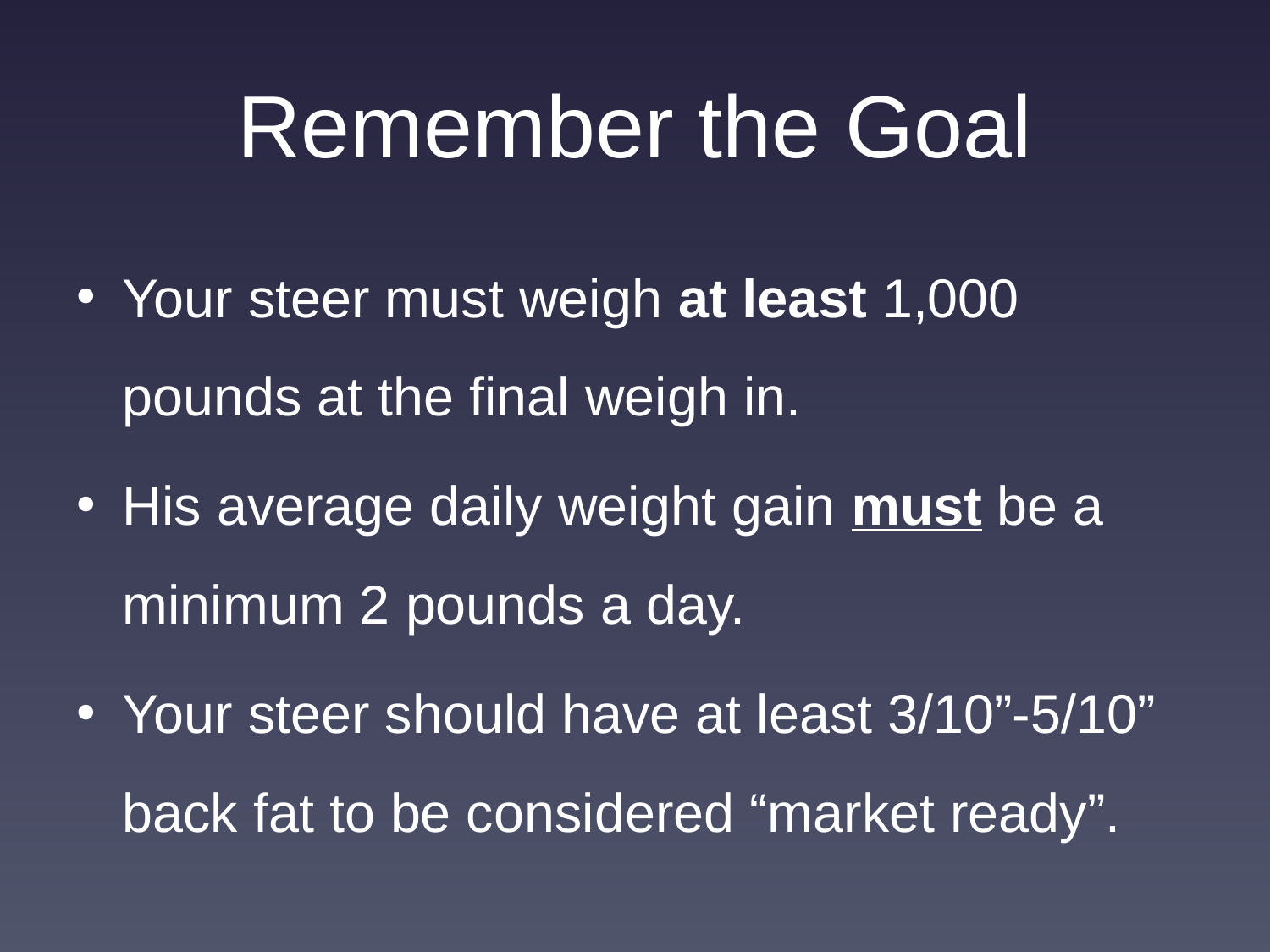

# Remember the Goal
Your steer must weigh at least 1,000 pounds at the final weigh in.
His average daily weight gain must be a minimum 2 pounds a day.
Your steer should have at least 3/10”-5/10” back fat to be considered “market ready”.